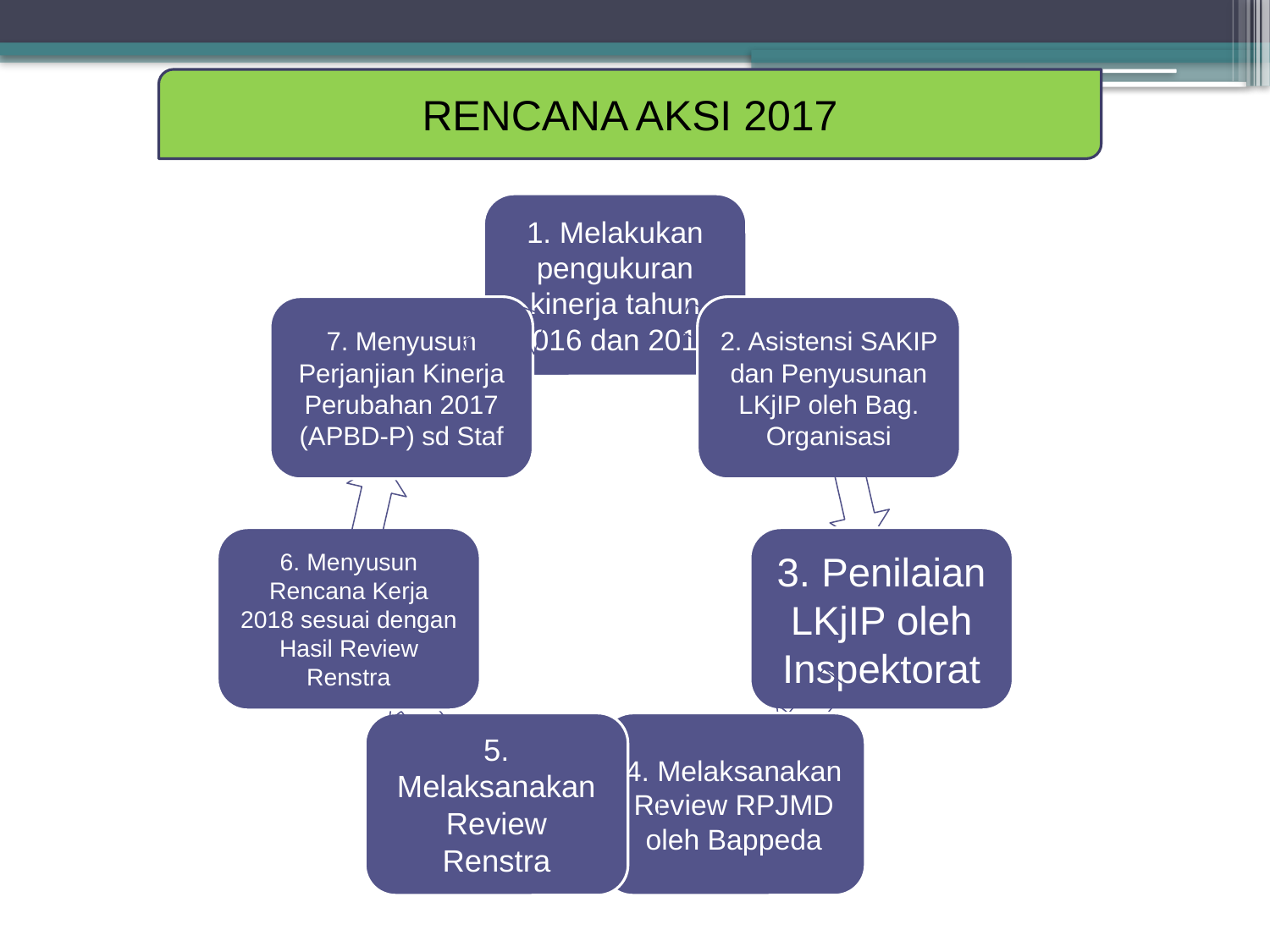

RENCANA AKSI 2017
1. Melakukan pengukuran kinerja tahun 2016 dan 2017
2. Asistensi SAKIP dan Penyusunan LKjIP oleh Bag. Organisasi
3. Penilaian LKjIP oleh Inspektorat
7. Menyusun Perjanjian Kinerja Perubahan 2017 (APBD-P) sd Staf
6. Menyusun Rencana Kerja 2018 sesuai dengan Hasil Review Renstra